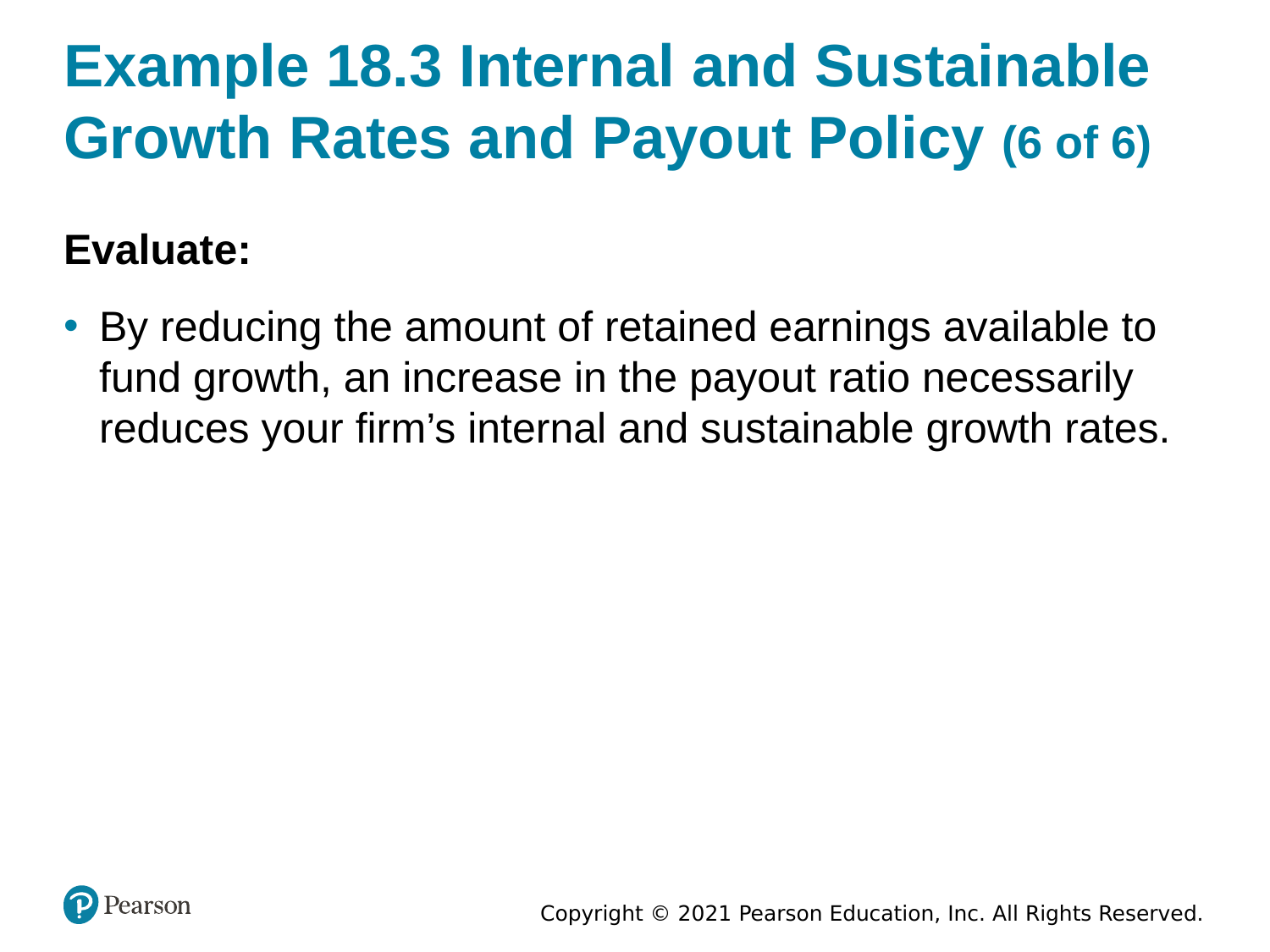

# Example 18.3 Internal and Sustainable Growth Rates and Payout Policy (6 of 6)
Evaluate:
By reducing the amount of retained earnings available to fund growth, an increase in the payout ratio necessarily reduces your firm’s internal and sustainable growth rates.